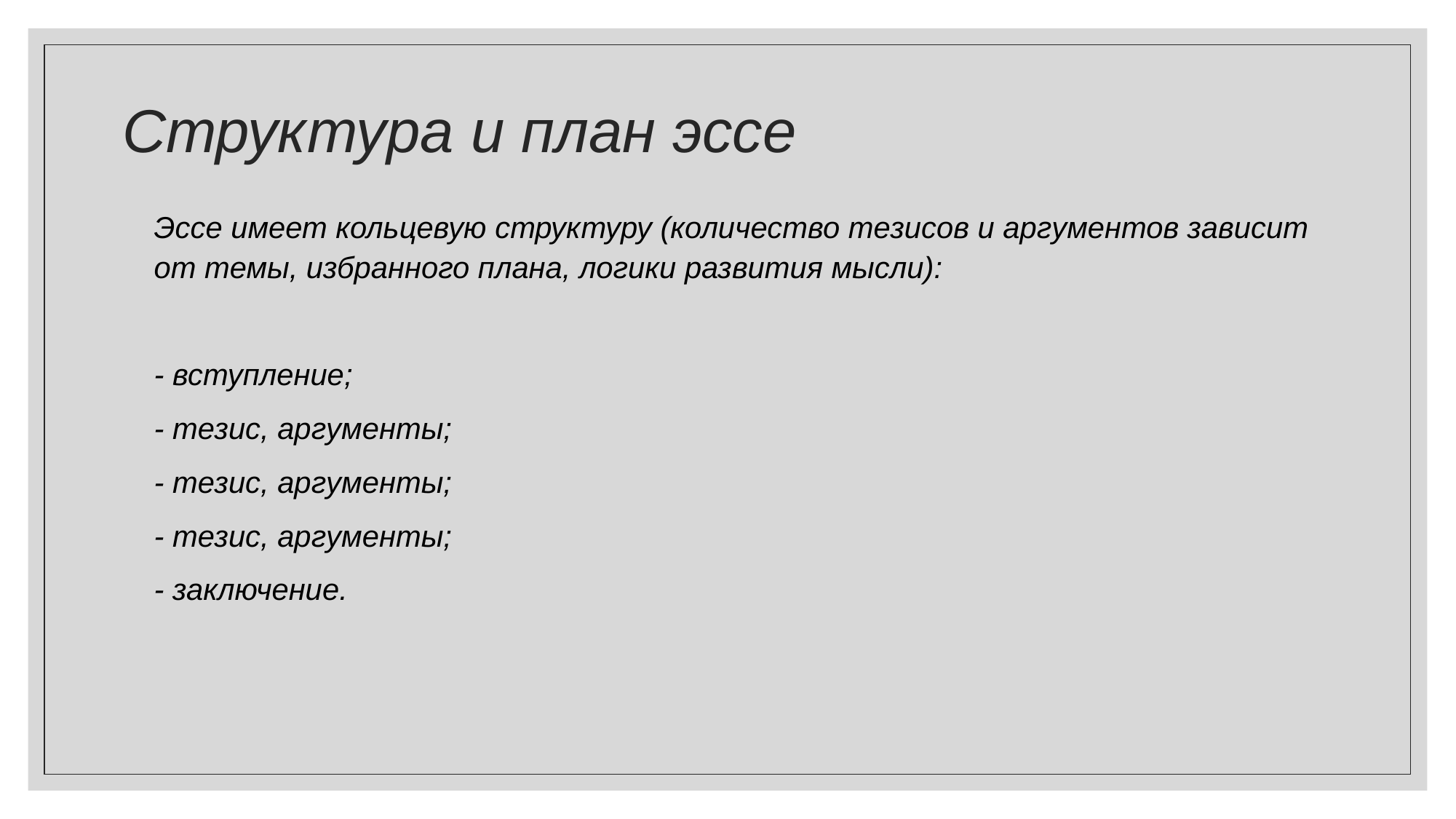

# Структура и план эссе
Эссе имеет кольцевую структуру (количество тезисов и аргументов зависит от темы, избранного плана, логики развития мысли):

- вступление;
- тезис, аргументы;
- тезис, аргументы;
- тезис, аргументы;
- заключение.